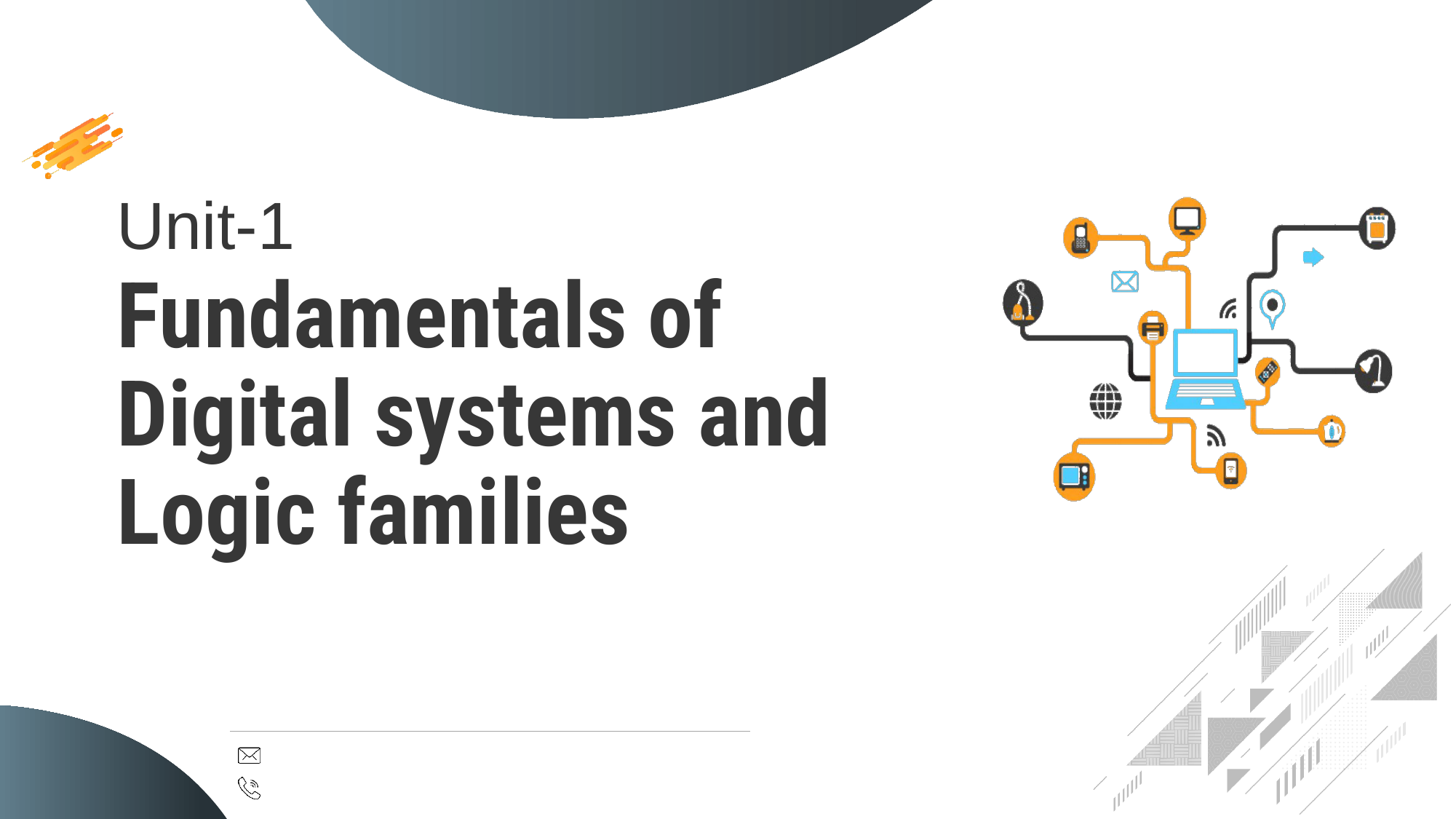

Unit-1
Fundamentals of Digital systems and Logic families